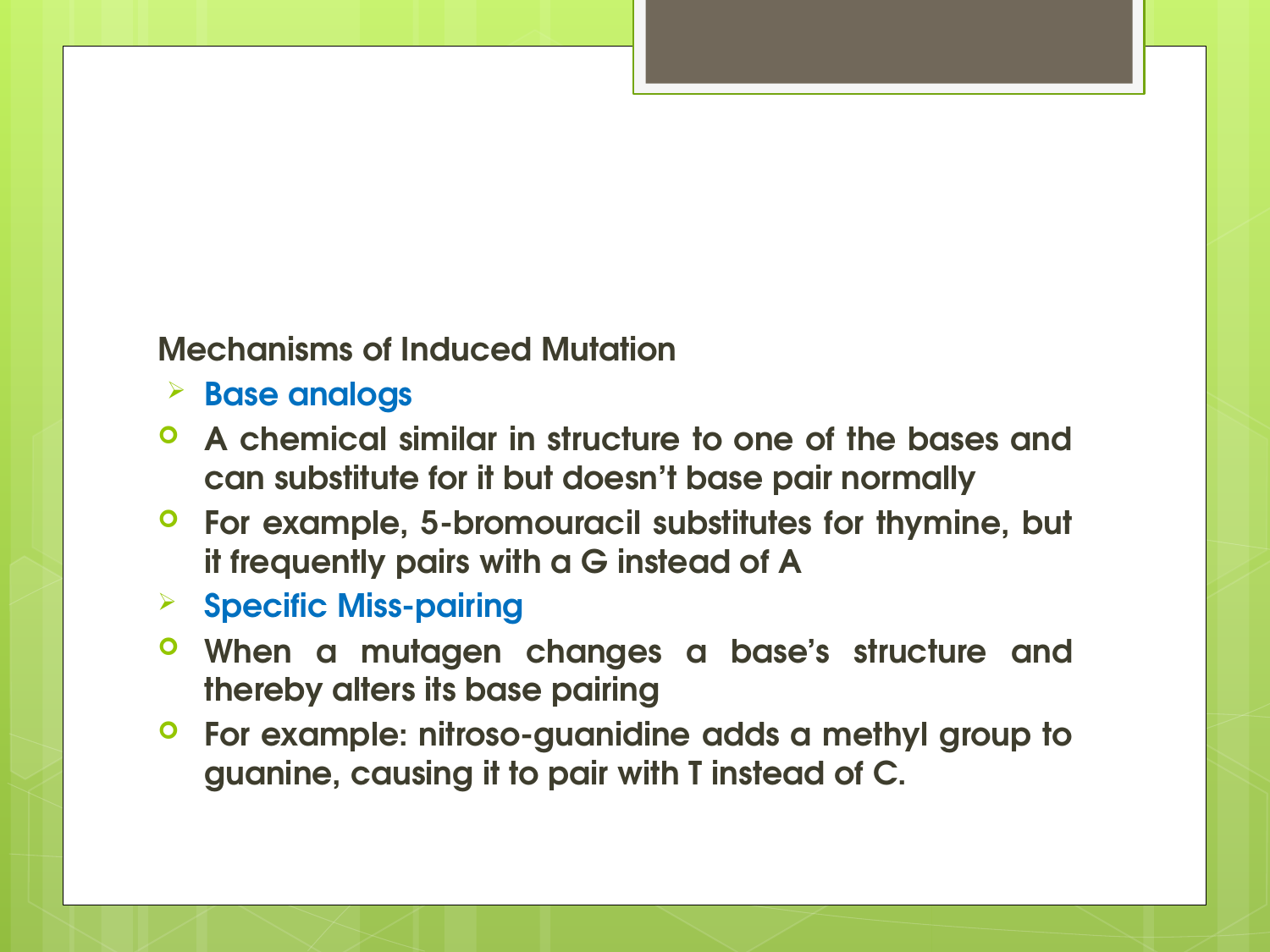

#
Mechanisms of Induced Mutation
Base analogs
A chemical similar in structure to one of the bases and can substitute for it but doesn’t base pair normally
For example, 5-bromouracil substitutes for thymine, but it frequently pairs with a G instead of A
Specific Miss-pairing
When a mutagen changes a base’s structure and thereby alters its base pairing
For example: nitroso-guanidine adds a methyl group to guanine, causing it to pair with T instead of C.